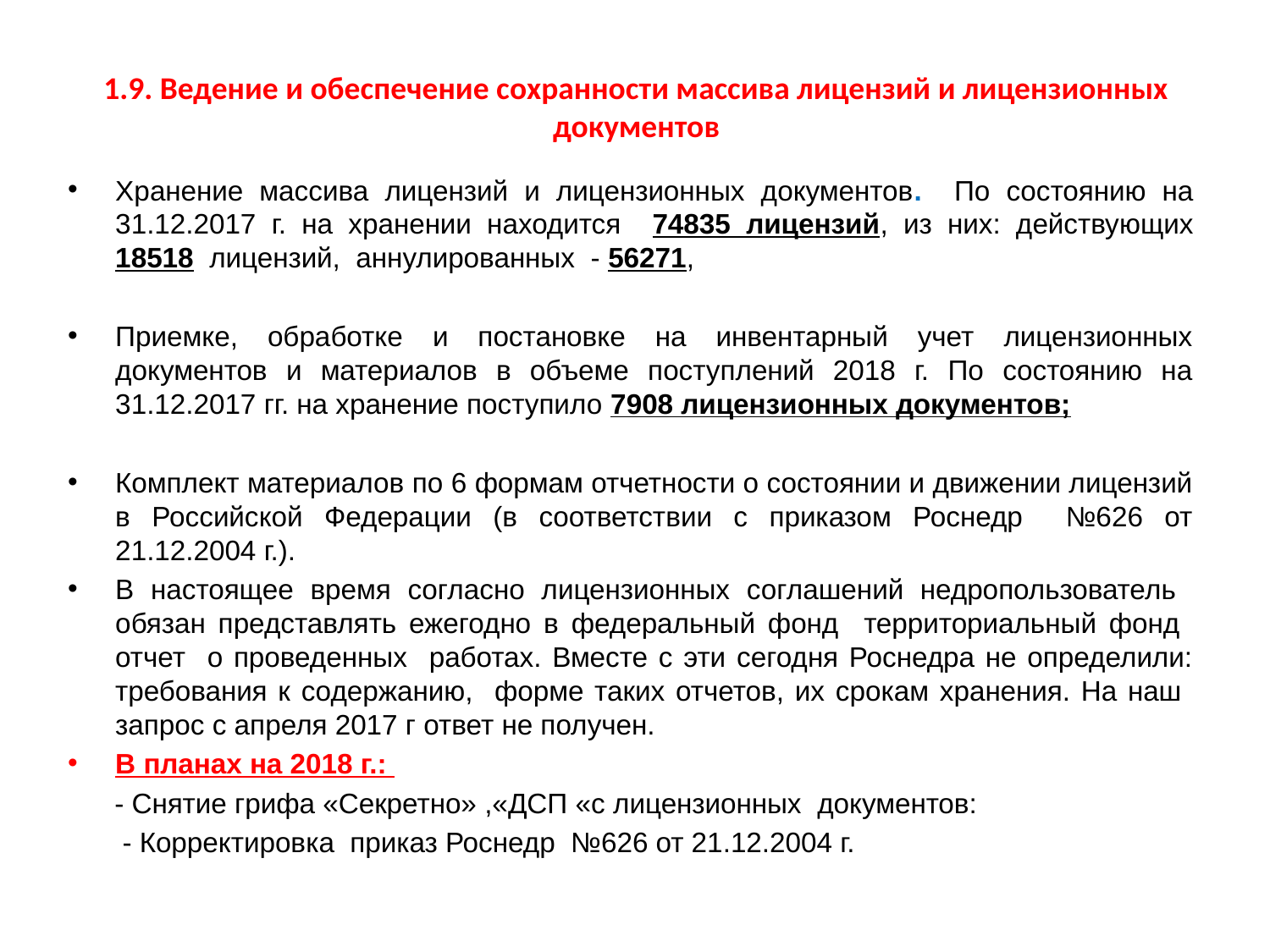

# 1.9. Ведение и обеспечение сохранности массива лицензий и лицензионных документов
Хранение массива лицензий и лицензионных документов.  По состоянию на 31.12.2017 г. на хранении находится  74835 лицензий, из них: действующих 18518  лицензий,  аннулированных  - 56271,

Приемке, обработке и постановке на инвентарный учет лицензионных документов и материалов в объеме поступлений 2018 г. По состоянию на 31.12.2017 гг. на хранение поступило 7908 лицензионных документов;

Комплект материалов по 6 формам отчетности о состоянии и движении лицензий в Российской Федерации (в соответствии с приказом Роснедр  №626 от 21.12.2004 г.).
В настоящее время согласно лицензионных соглашений недропользователь  обязан представлять ежегодно в федеральный фонд  территориальный фонд  отчет  о проведенных  работах. Вместе с эти сегодня Роснедра не определили: требования к содержанию,  форме таких отчетов, их срокам хранения. На наш  запрос с апреля 2017 г ответ не получен.
В планах на 2018 г.:
      - Снятие грифа «Секретно» ,«ДСП «с лицензионных  документов:
       - Корректировка  приказ Роснедр  №626 от 21.12.2004 г.